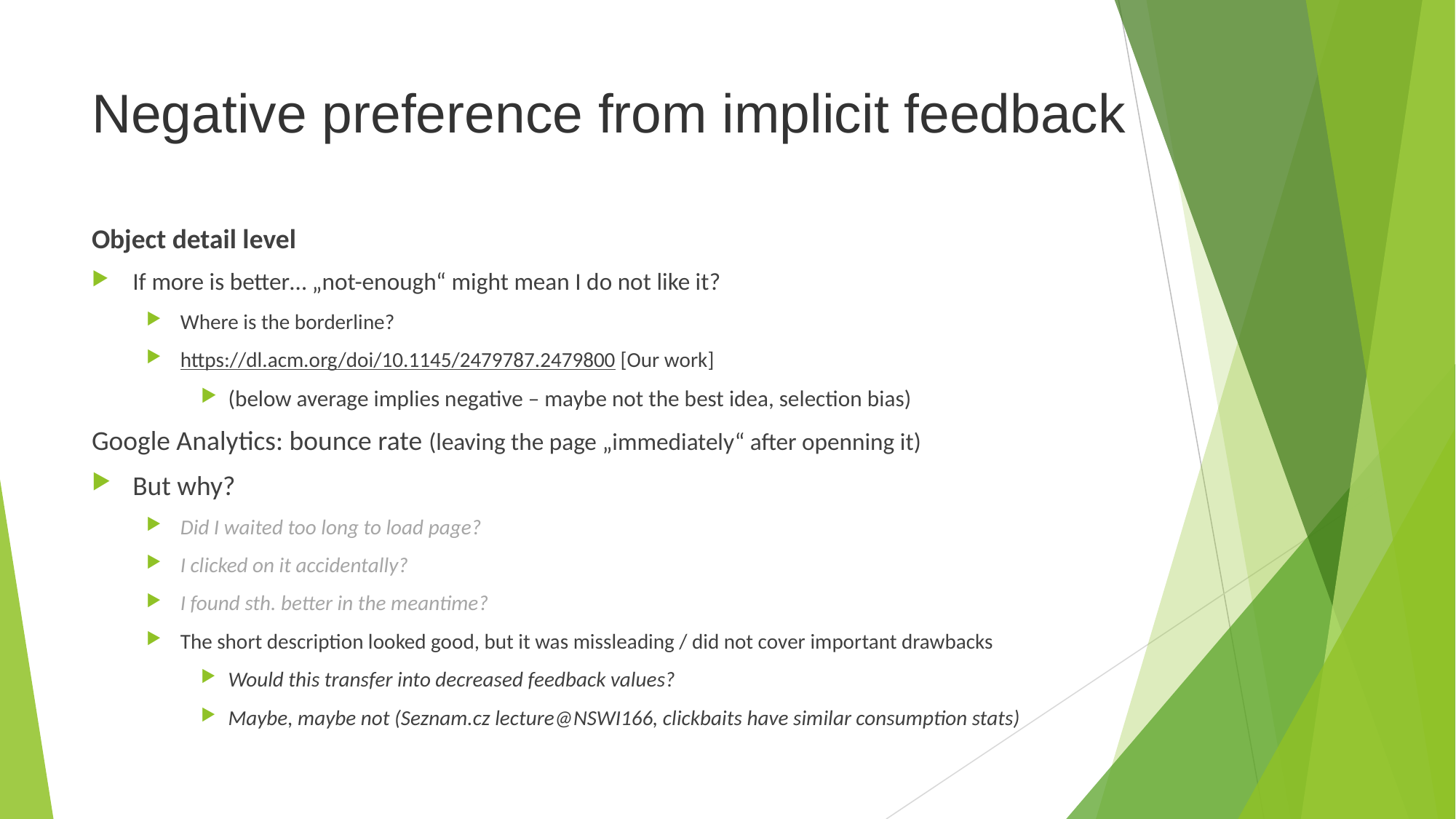

# Negative preference from implicit feedback

Object detail level
If more is better… „not-enough“ might mean I do not like it?
Where is the borderline?
https://dl.acm.org/doi/10.1145/2479787.2479800 [Our work]
(below average implies negative – maybe not the best idea, selection bias)
Google Analytics: bounce rate (leaving the page „immediately“ after openning it)
But why?
Did I waited too long to load page?
I clicked on it accidentally?
I found sth. better in the meantime?
The short description looked good, but it was missleading / did not cover important drawbacks
Would this transfer into decreased feedback values?
Maybe, maybe not (Seznam.cz lecture@NSWI166, clickbaits have similar consumption stats)